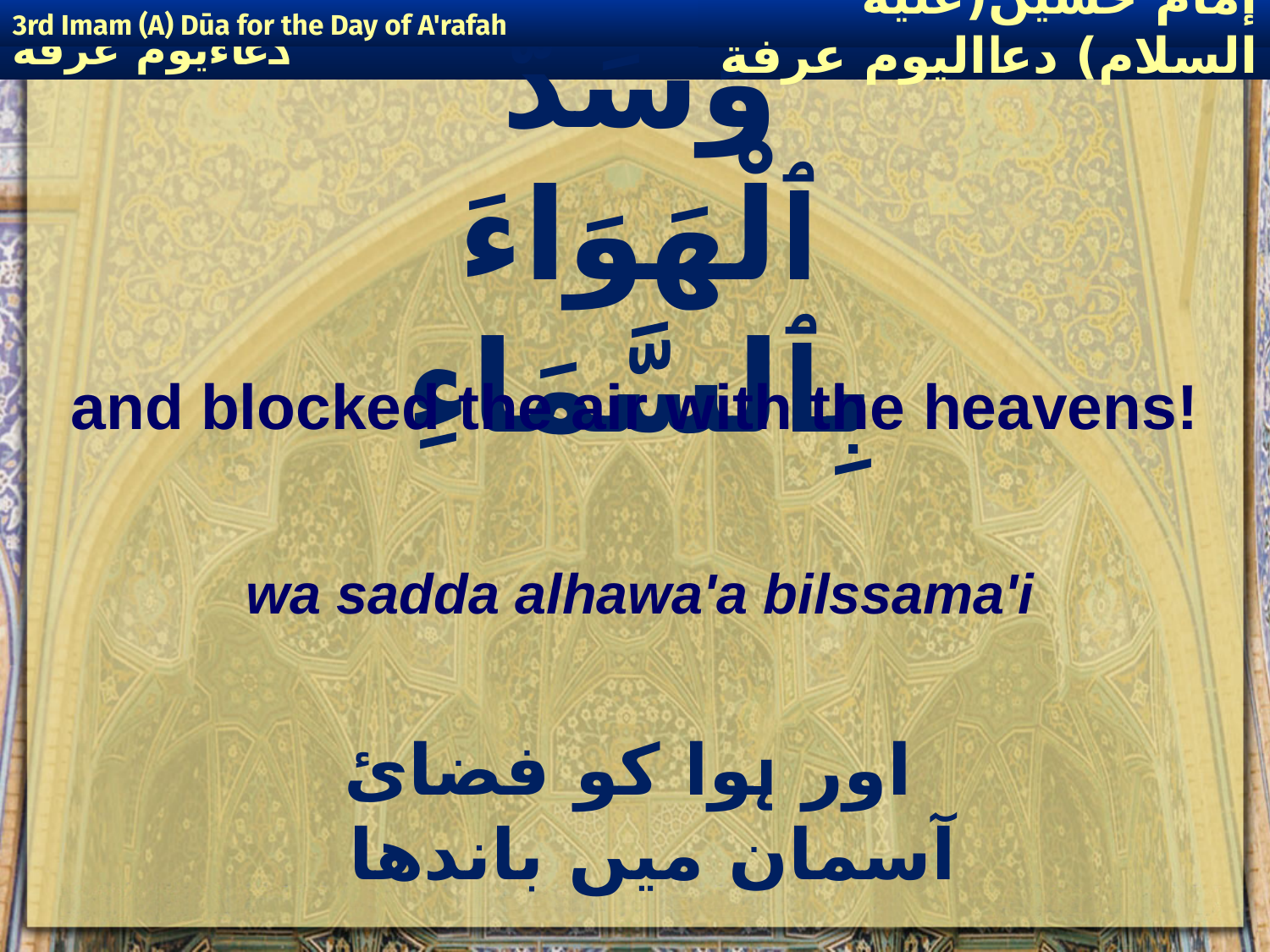

3rd Imam (A) Dūa for the Day of A'rafah
إمام حسين(عليه السلام) دعااليوم عرفة
# وَسَدَّ ٱلْهَوَاءَ بِٱلسَّمَاءِ
and blocked the air with the heavens!
wa sadda alhawa'a bilssama'i
 اور ہوا کو فضائ آسمان میں باندھا